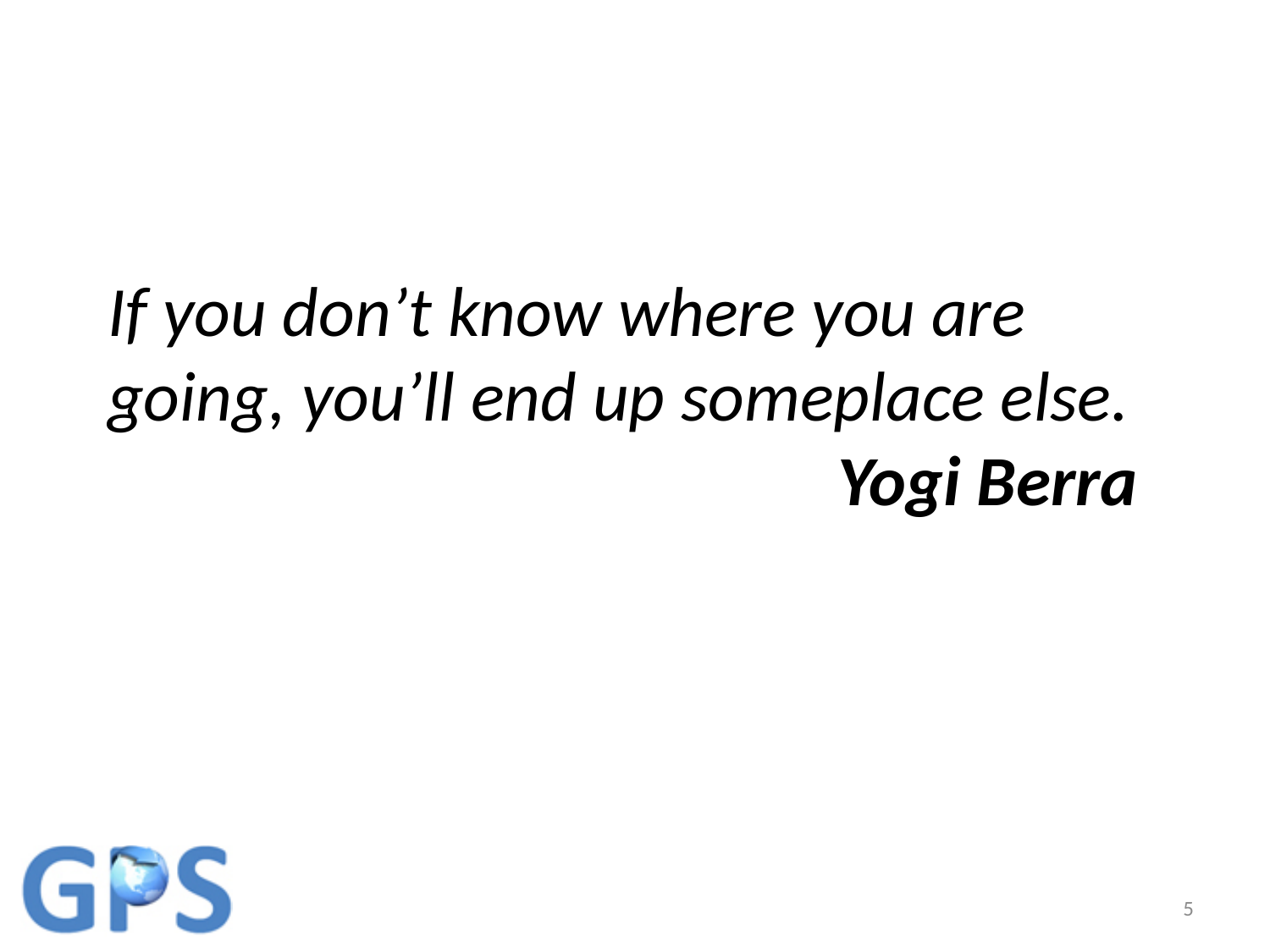

If you don’t know where you are going, you’ll end up someplace else.
				              Yogi Berra
5